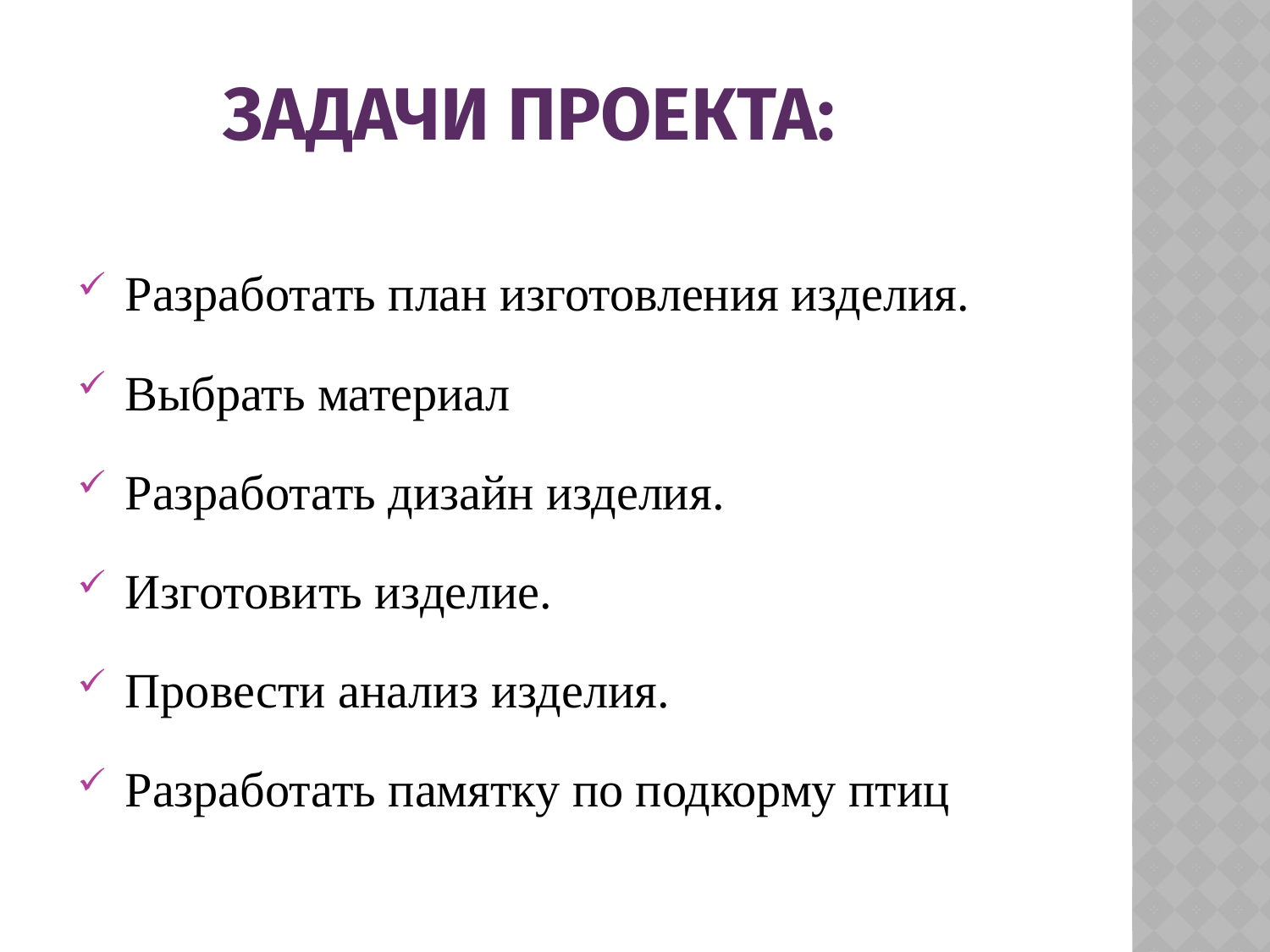

# Задачи проекта:
Разработать план изготовления изделия.
Выбрать материал
Разработать дизайн изделия.
Изготовить изделие.
Провести анализ изделия.
Разработать памятку по подкорму птиц